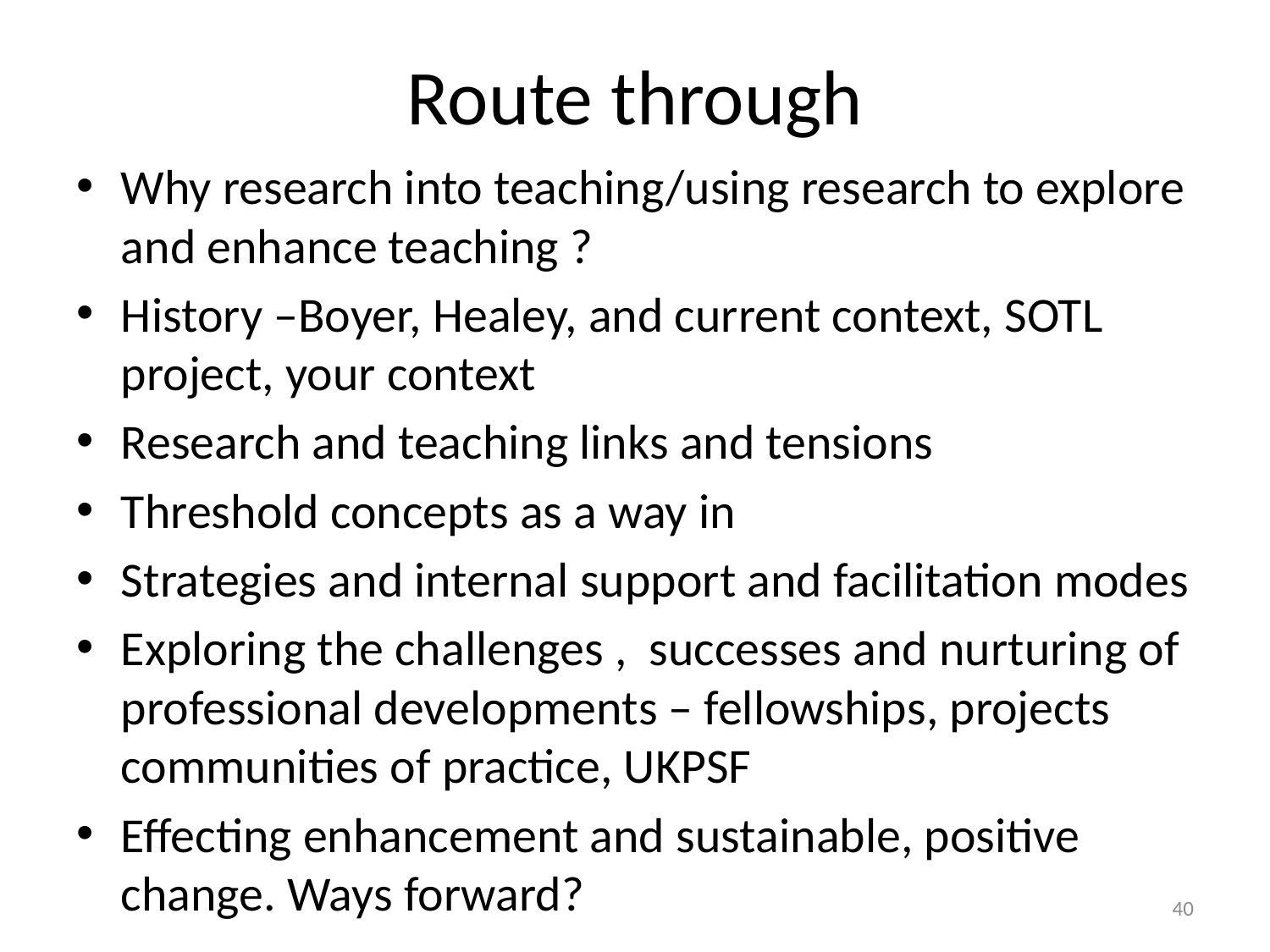

# Route through
Why research into teaching/using research to explore and enhance teaching ?
History –Boyer, Healey, and current context, SOTL project, your context
Research and teaching links and tensions
Threshold concepts as a way in
Strategies and internal support and facilitation modes
Exploring the challenges ,  successes and nurturing of professional developments – fellowships, projects communities of practice, UKPSF
Effecting enhancement and sustainable, positive change. Ways forward?

40